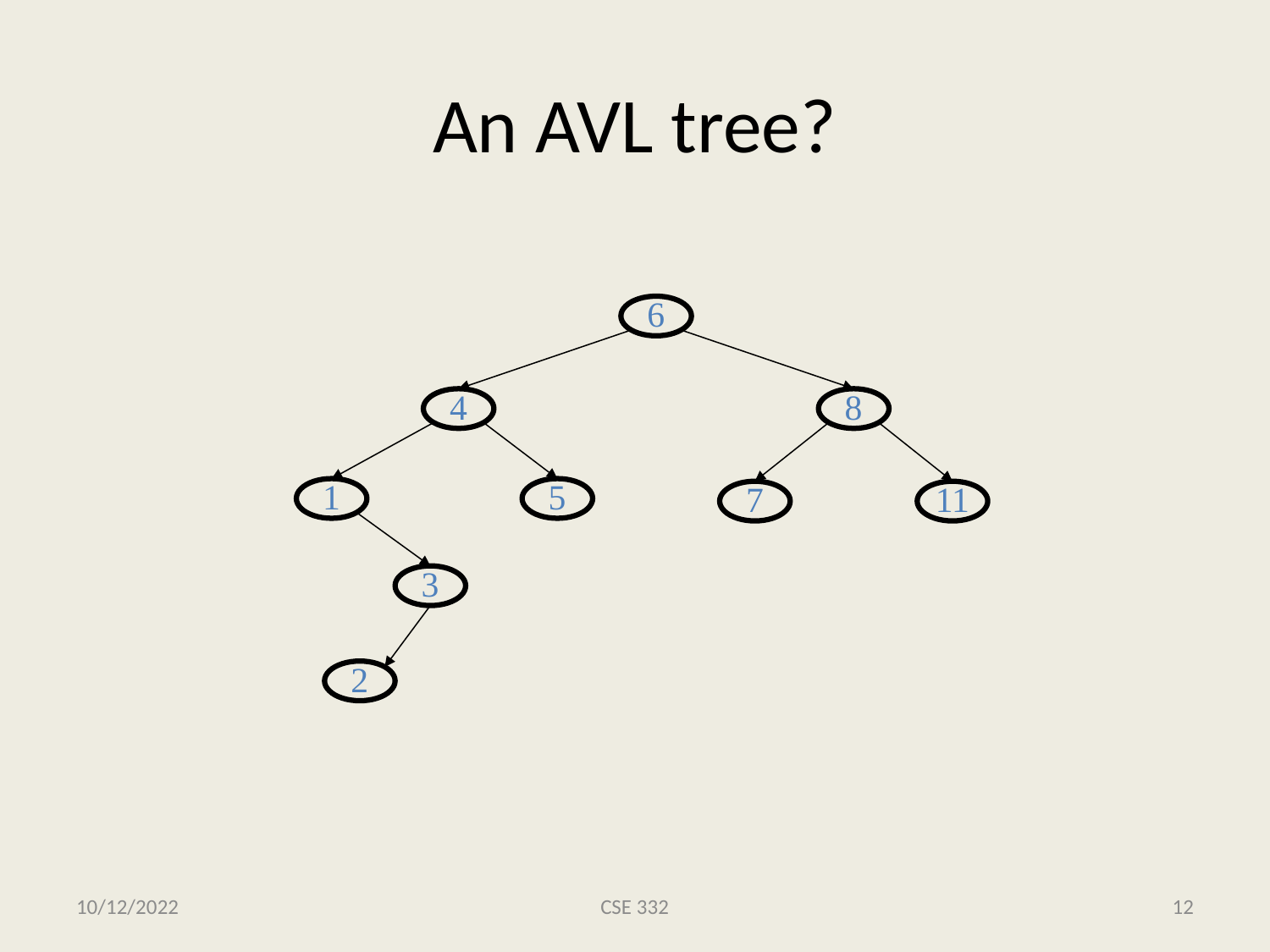

# An AVL tree?
6
4
8
1
5
7
11
3
2
10/12/2022
CSE 332
12